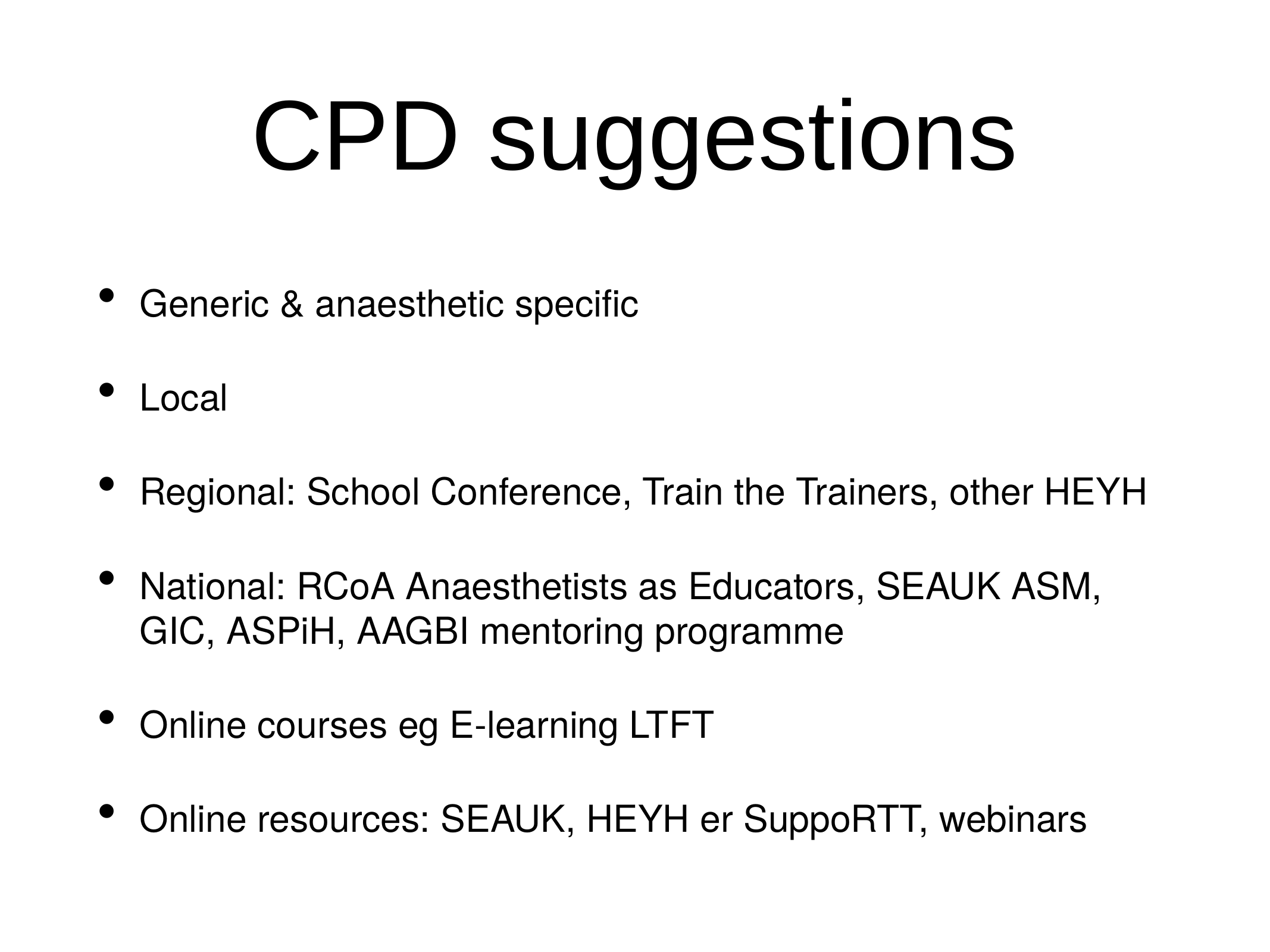

# CPD suggestions
Generic & anaesthetic specific
Local
Regional: School Conference, Train the Trainers, other HEYH
National: RCoA Anaesthetists as Educators, SEAUK ASM, GIC, ASPiH, AAGBI mentoring programme
Online courses eg E-learning LTFT
Online resources: SEAUK, HEYH er SuppoRTT, webinars